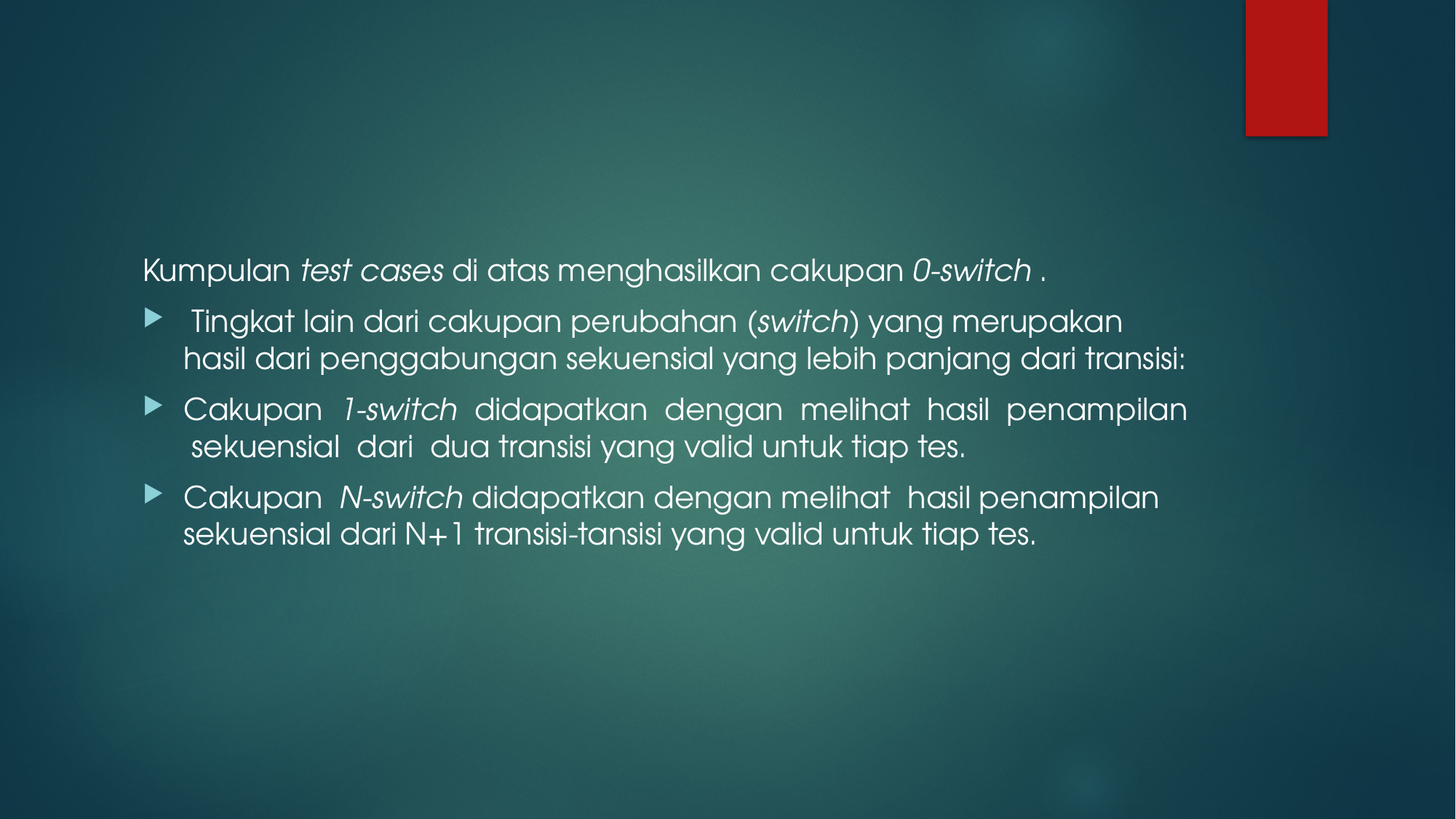

#
Kumpulan test cases di atas menghasilkan cakupan 0-switch .
 Tingkat lain dari cakupan perubahan (switch) yang merupakan hasil dari penggabungan sekuensial yang lebih panjang dari transisi:
Cakupan  1-switch  didapatkan  dengan  melihat  hasil  penampilan  sekuensial  dari  dua transisi yang valid untuk tiap tes.
Cakupan  N-switch didapatkan dengan melihat  hasil penampilan sekuensial dari N+1 transisi-tansisi yang valid untuk tiap tes.